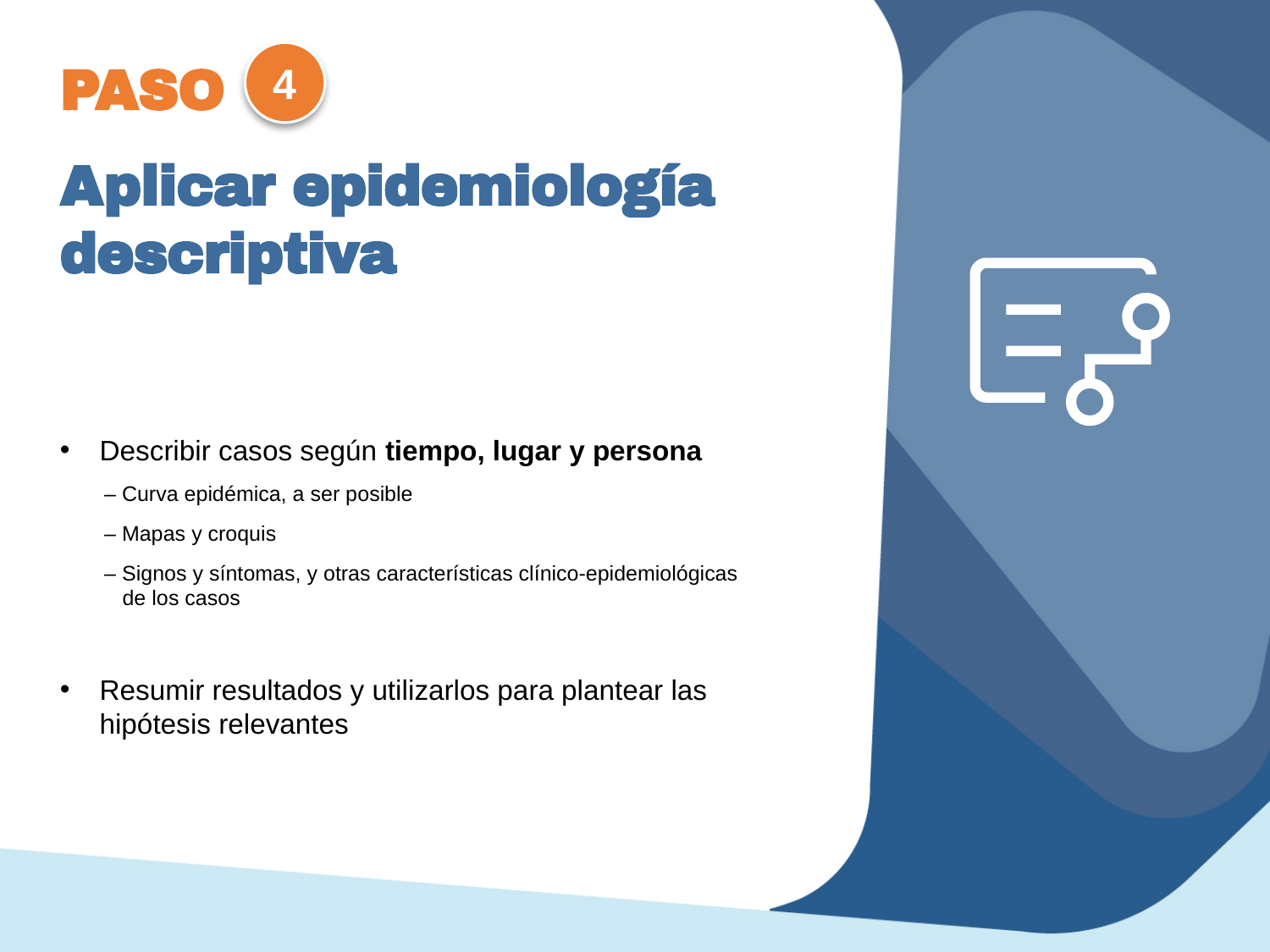

4
PASO
Aplicar epidemiología descriptiva

Describir casos según tiempo, lugar y persona
– Curva epidémica, a ser posible
– Mapas y croquis
– Signos y síntomas, y otras características clínico-epidemiológicas de los casos

Resumir resultados y utilizarlos para plantear las hipótesis relevantes